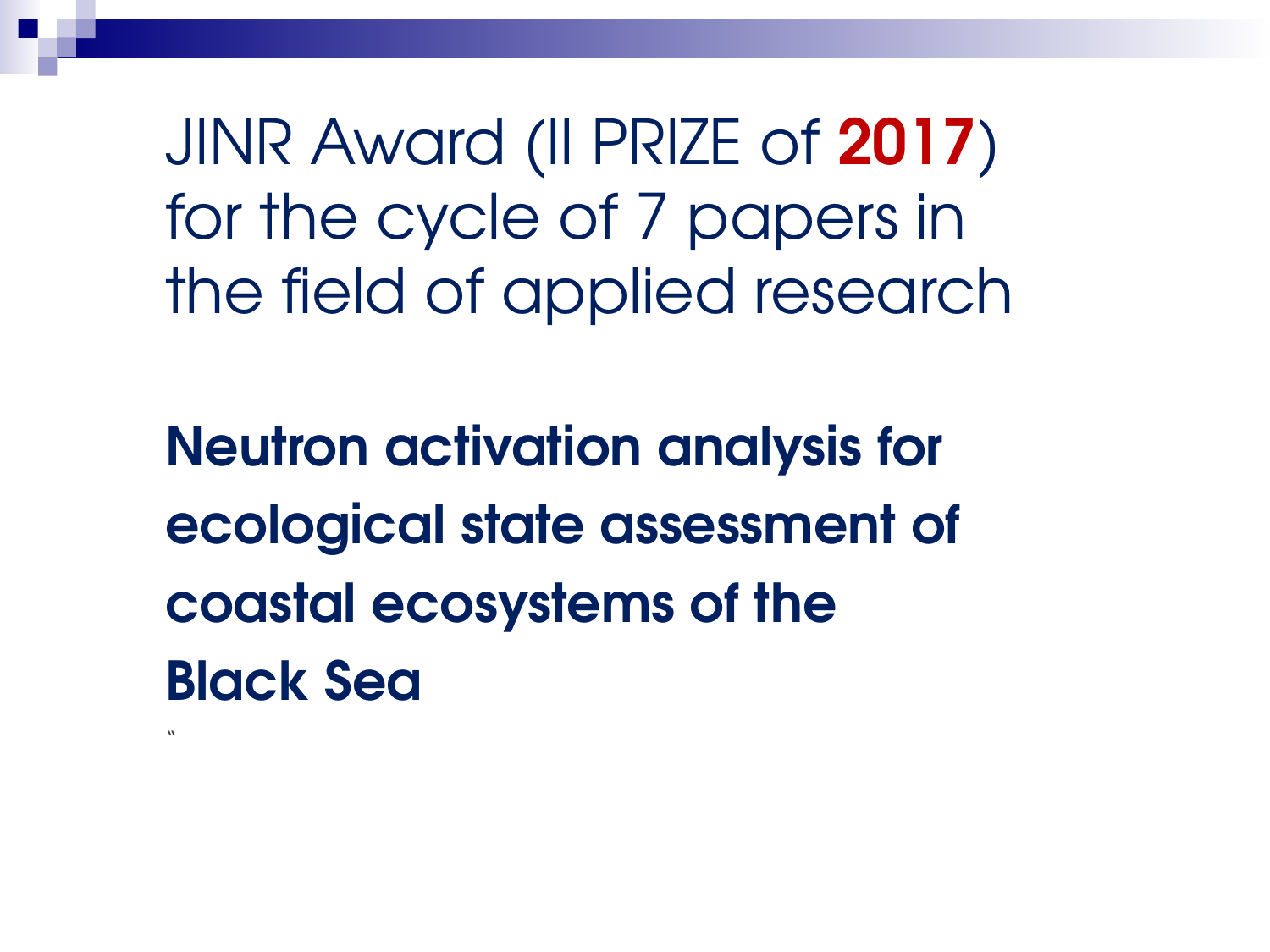

JINR Award (II PRIZE of 2017) for the cycle of 7 papers in the field of applied research
Neutron activation analysis for
ecological state assessment of
coastal ecosystems of the
Black Sea
“